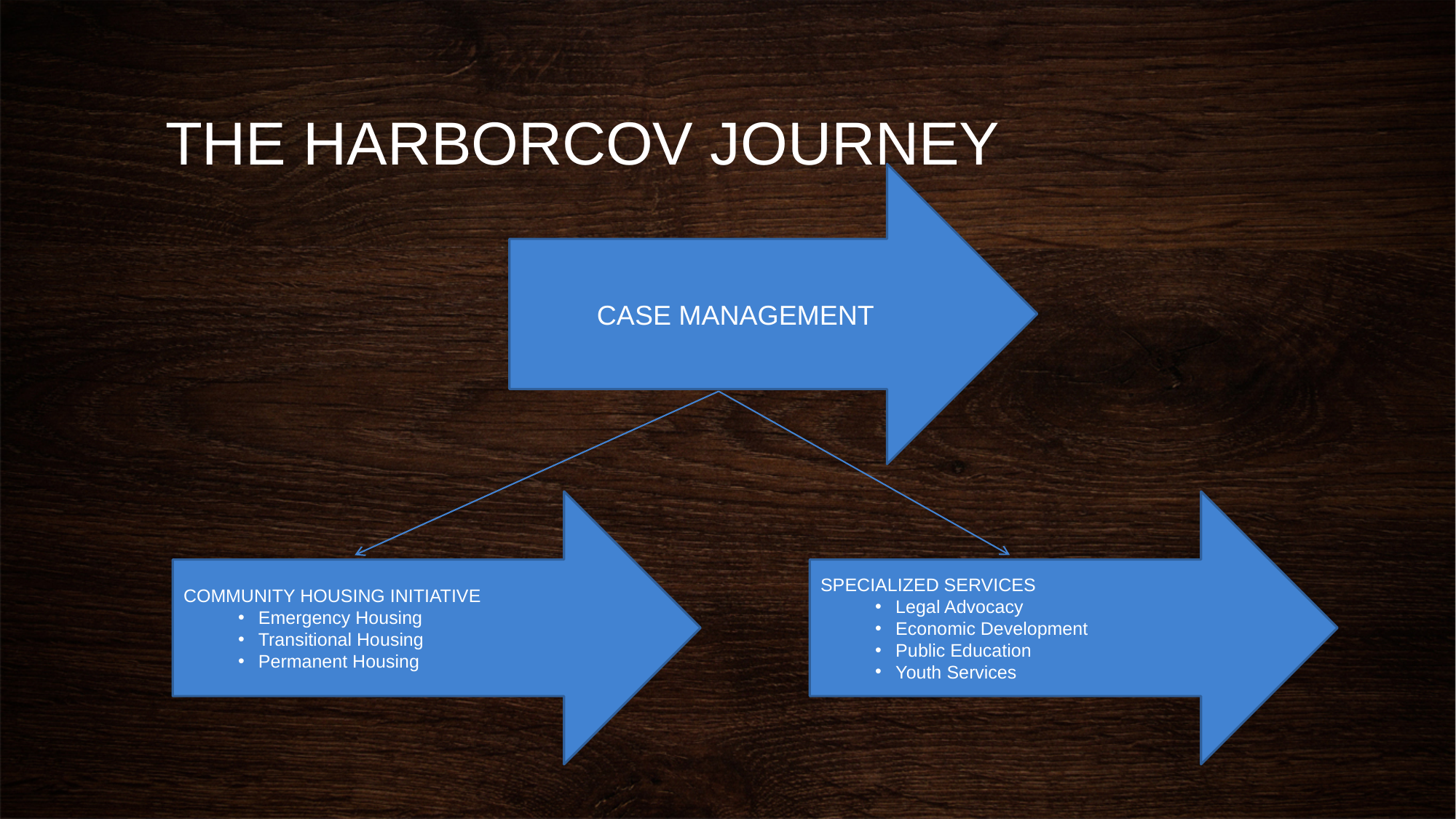

# THE HARBORCOV JOURNEY
CASE MANAGEMENT
COMMUNITY HOUSING INITIATIVE
Emergency Housing
Transitional Housing
Permanent Housing
SPECIALIZED SERVICES
Legal Advocacy
Economic Development
Public Education
Youth Services